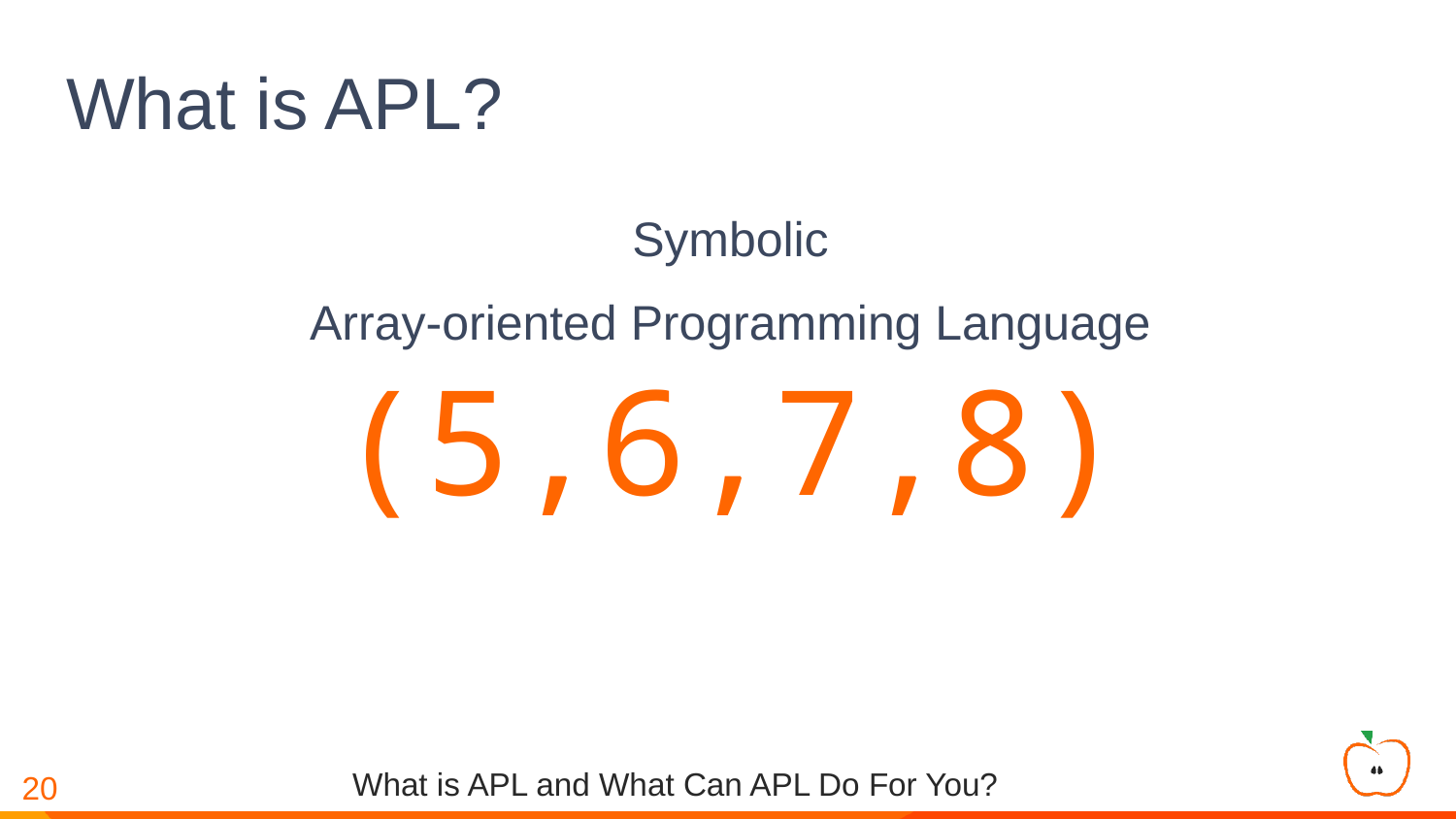

# What is APL?
Symbolic
Array-oriented Programming Language
(5,6,7,8)